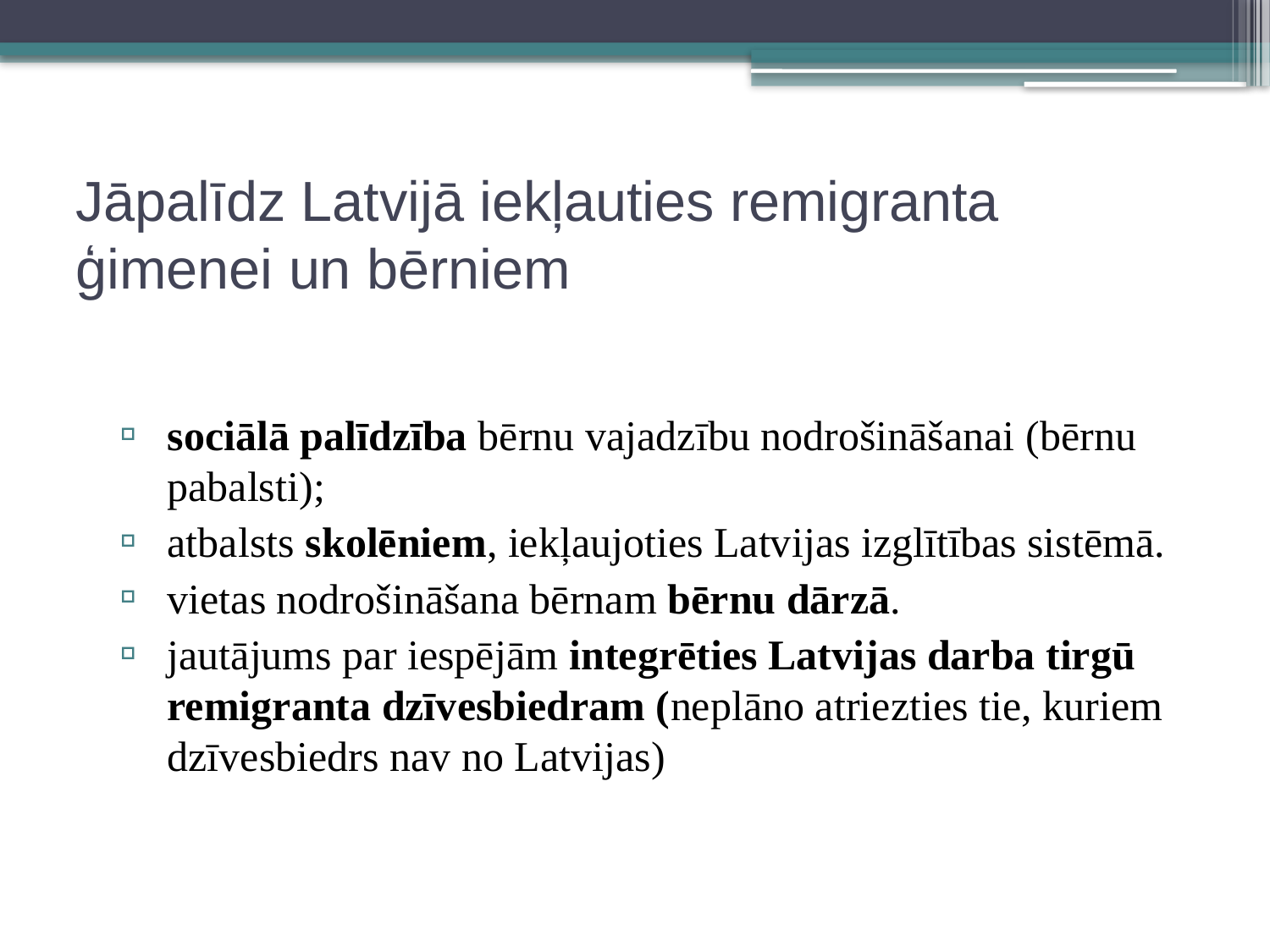

# Jāpalīdz Latvijā iekļauties remigranta ģimenei un bērniem

sociālā palīdzība bērnu vajadzību nodrošināšanai (bērnu pabalsti);
atbalsts skolēniem, iekļaujoties Latvijas izglītības sistēmā.
vietas nodrošināšana bērnam bērnu dārzā.
jautājums par iespējām integrēties Latvijas darba tirgū remigranta dzīvesbiedram (neplāno atriezties tie, kuriem dzīvesbiedrs nav no Latvijas)